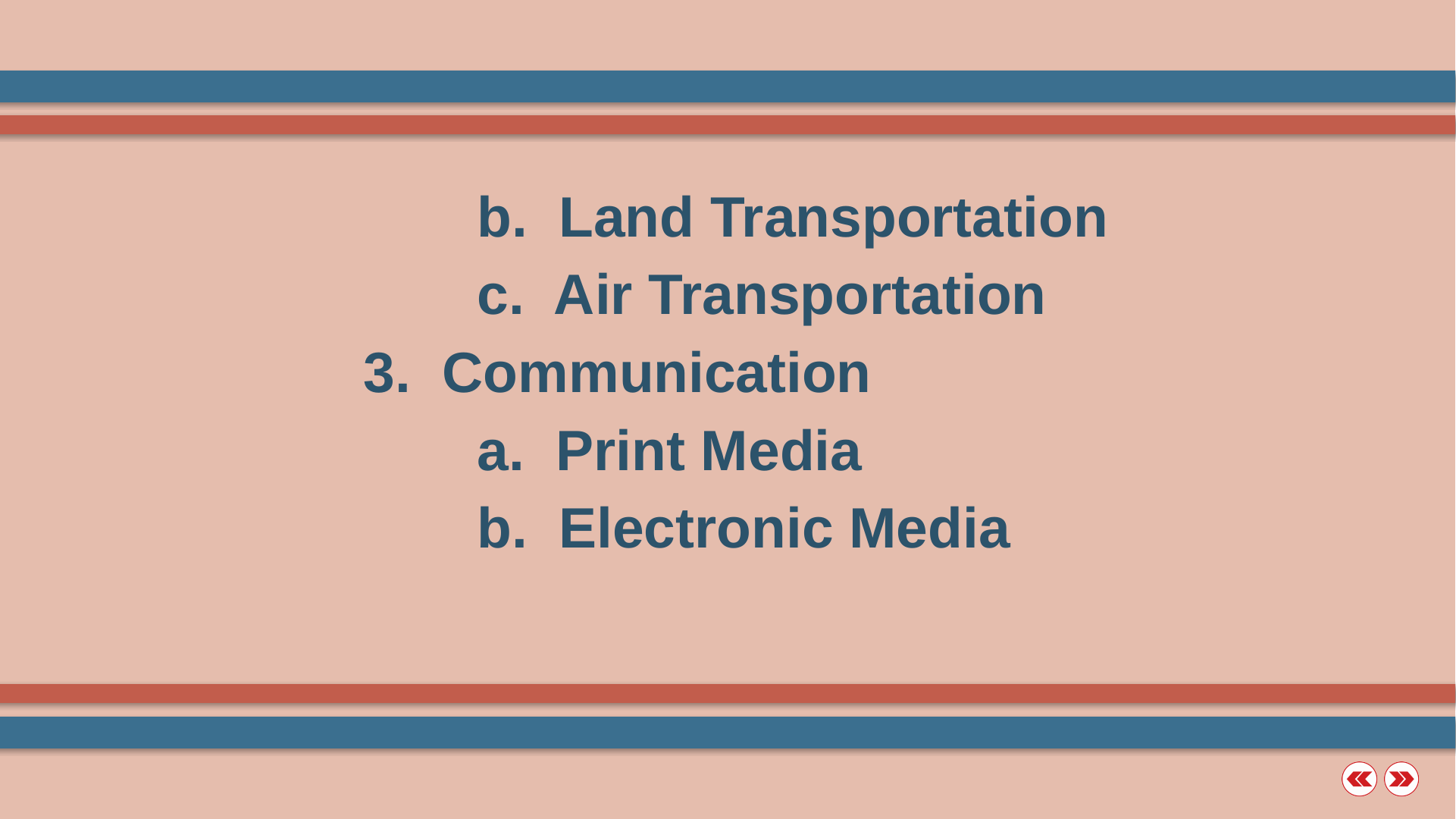

b.  Land Transportation
			c.  Air Transportation
		3.  Communication
			a.  Print Media
			b.  Electronic Media